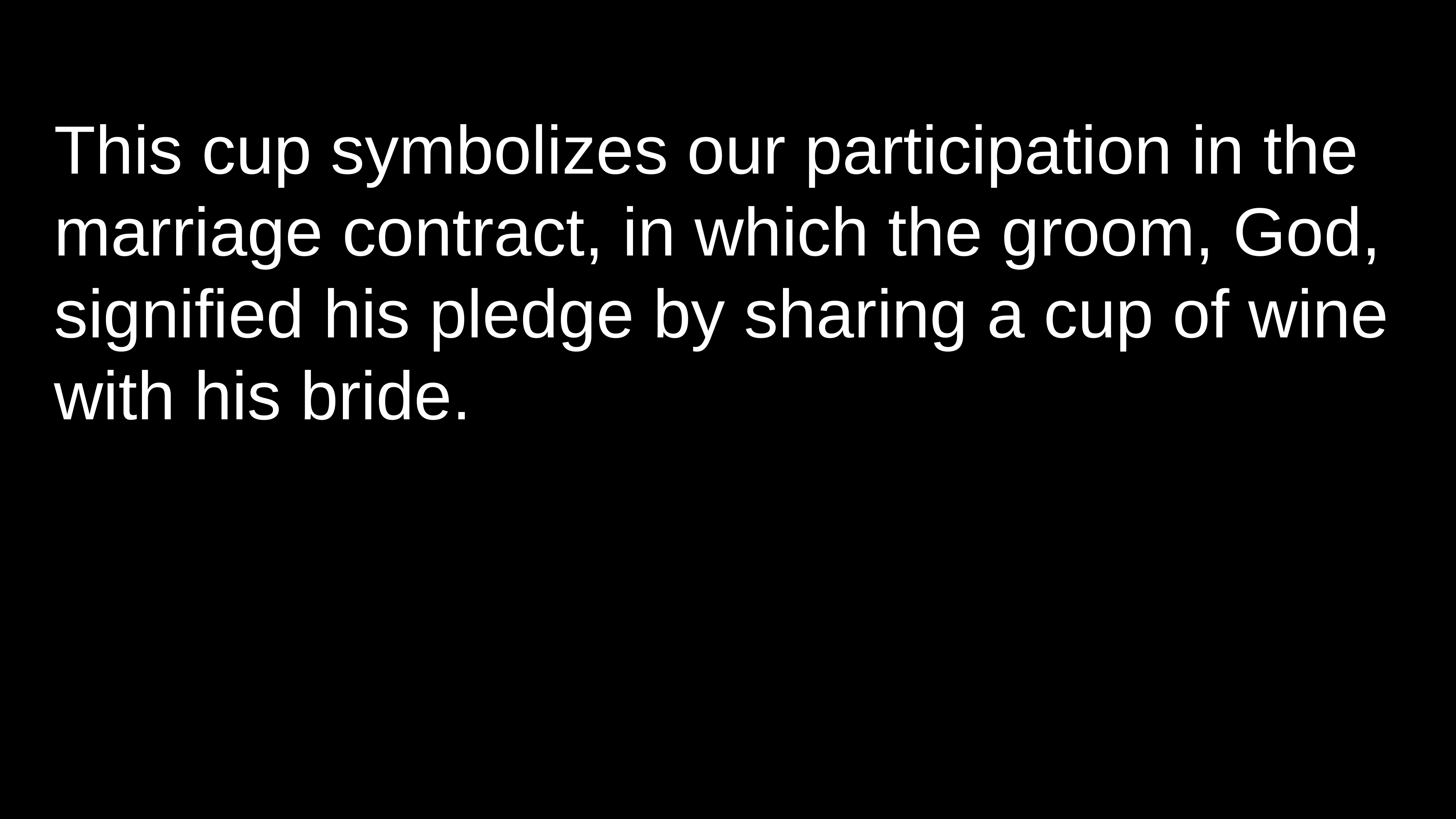

This cup symbolizes our participation in the marriage contract, in which the groom, God, signified his pledge by sharing a cup of wine with his bride.